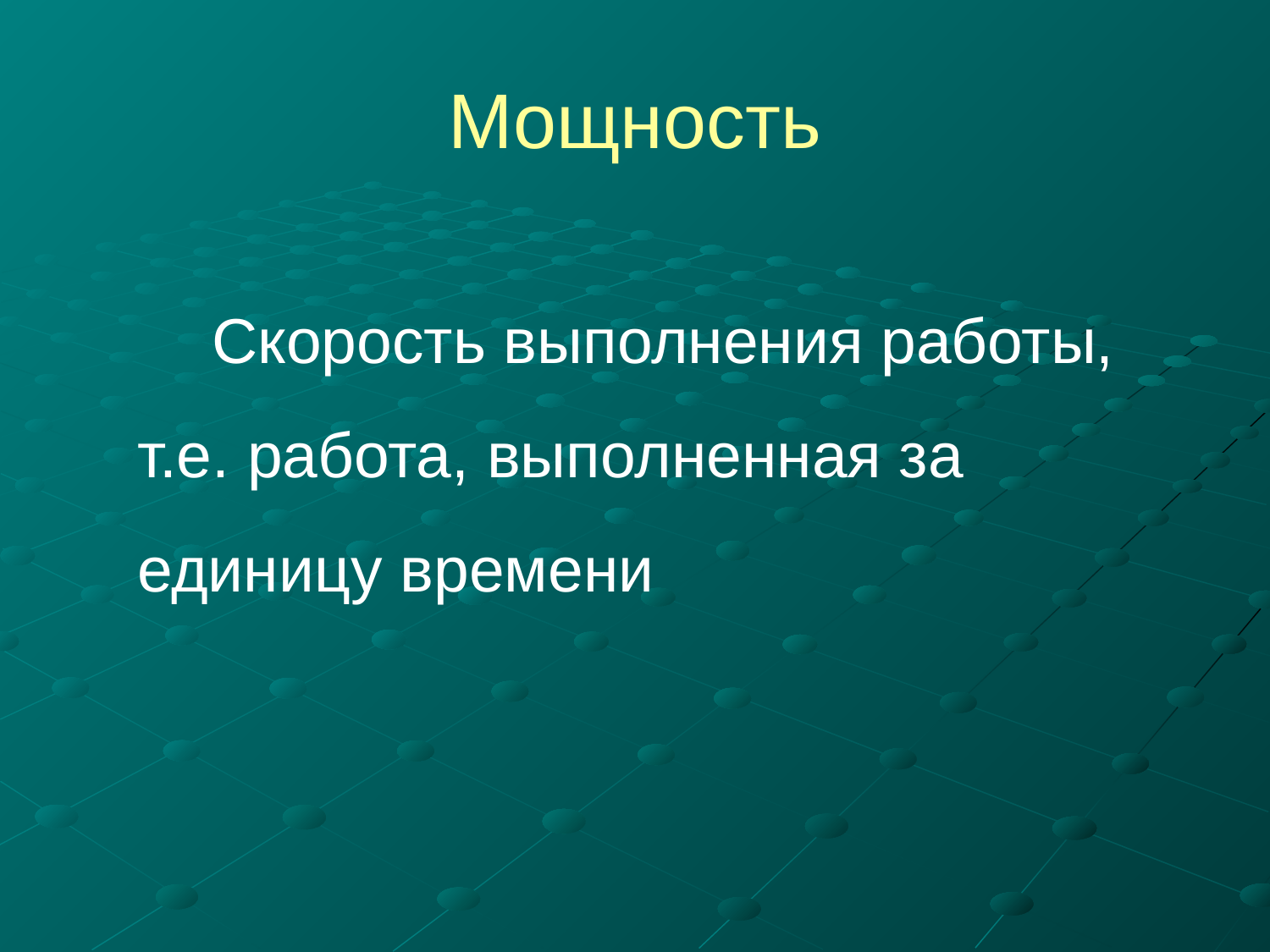

# Мощность
Скорость выполнения работы, т.е. работа, выполненная за единицу времени